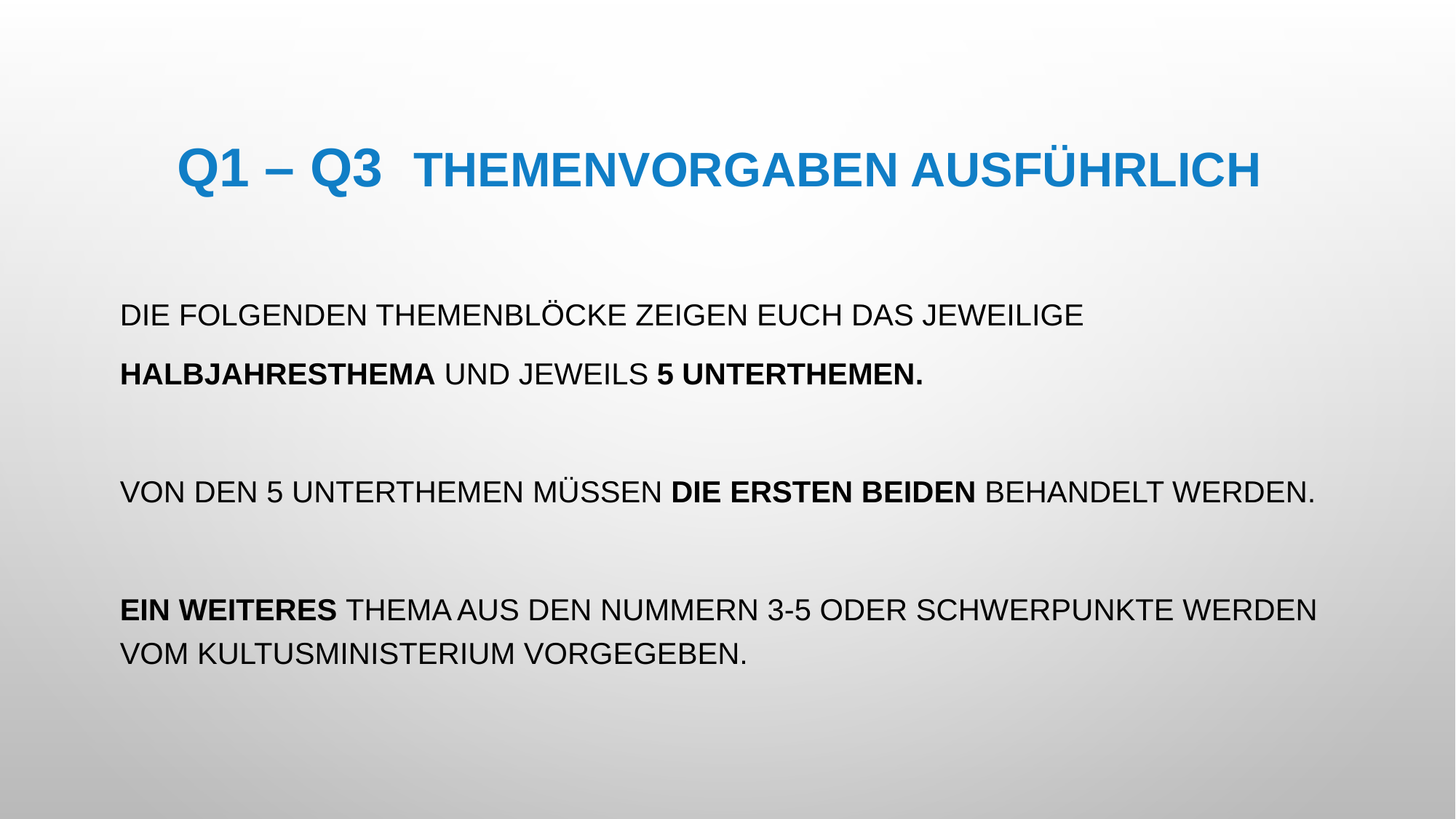

# Q1 – Q3  Themenvorgaben ausführlich
Die folgenden Themenblöcke zeigen euch das jeweilige
Halbjahresthema und jeweils 5 Unterthemen.

von den 5 Unterthemen müssen die ersten beiden behandelt werden.

ein weiteres Thema aus den Nummern 3-5 oder Schwerpunkte werden vom Kultusministerium vorgegeben.